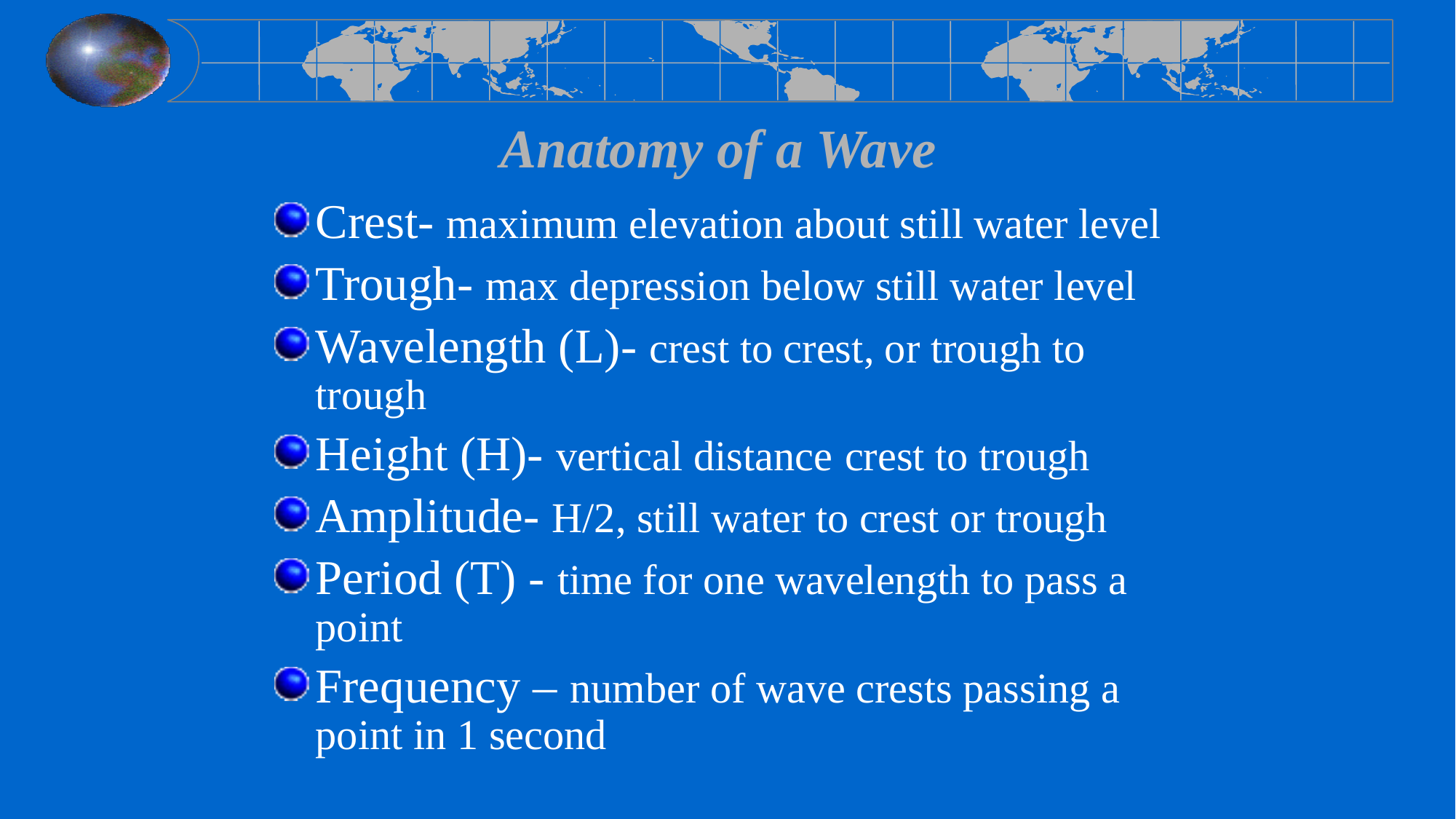

# Anatomy of a Wave
Crest- maximum elevation about still water level
Trough- max depression below still water level
Wavelength (L)- crest to crest, or trough to trough
Height (H)- vertical distance crest to trough
Amplitude- H/2, still water to crest or trough
Period (T) - time for one wavelength to pass a point
Frequency – number of wave crests passing a point in 1 second